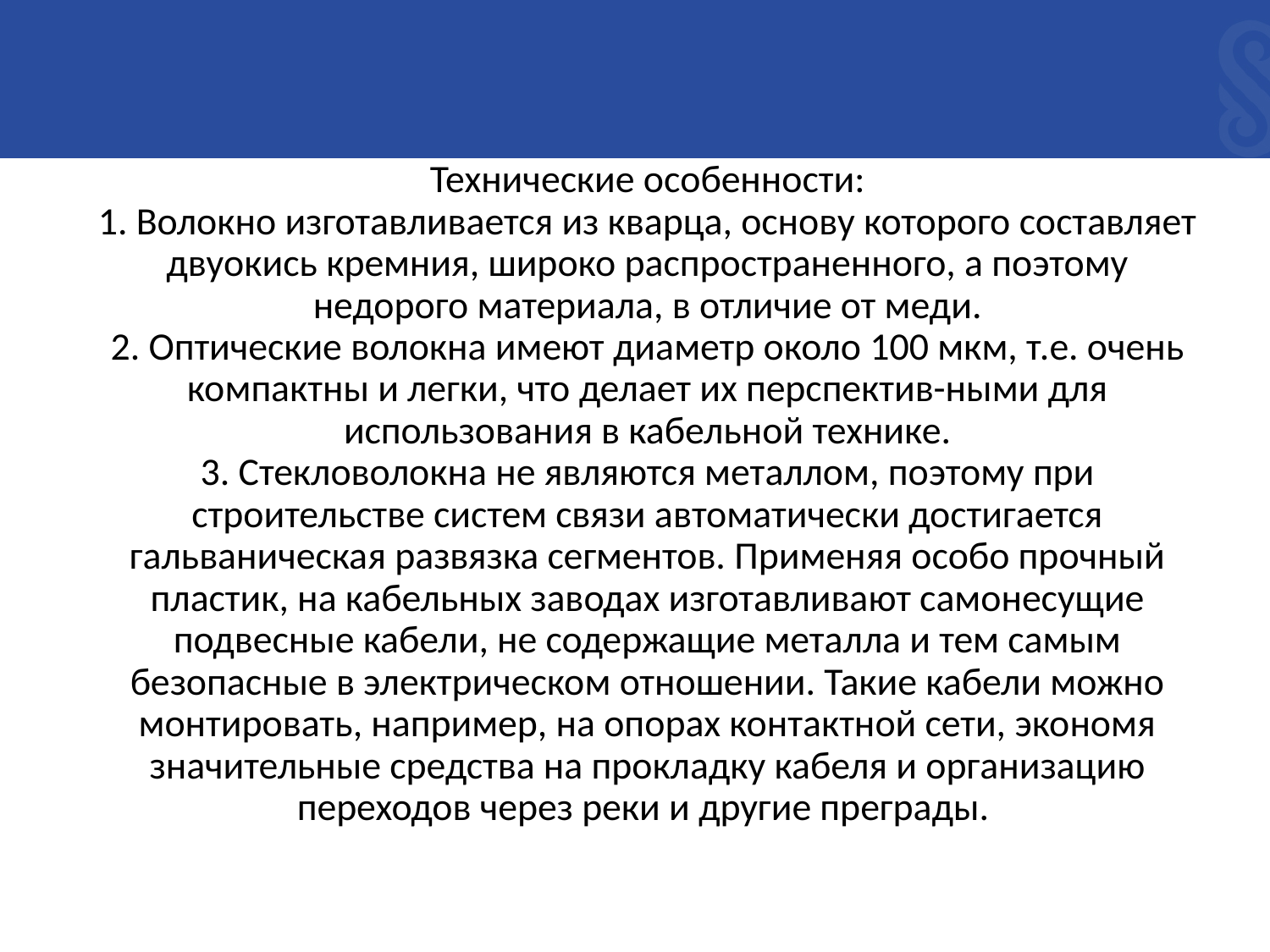

# Технические особенности: 1. Волокно изготавливается из кварца, основу которого составляет двуокись кремния, широко распространенного, а поэтому недорого материала, в отличие от меди. 2. Оптические волокна имеют диаметр около 100 мкм, т.е. очень компактны и легки, что делает их перспектив-ными для использования в кабельной технике. 3. Стекловолокна не являются металлом, поэтому при строительстве систем связи автоматически достигается гальваническая развязка сегментов. Применяя особо прочный пластик, на кабельных заводах изготавливают самонесущие подвесные кабели, не содержащие металла и тем самым безопасные в электрическом отношении. Такие кабели можно монтировать, например, на опорах контактной сети, экономя значительные средства на прокладку кабеля и организацию переходов через реки и другие преграды.